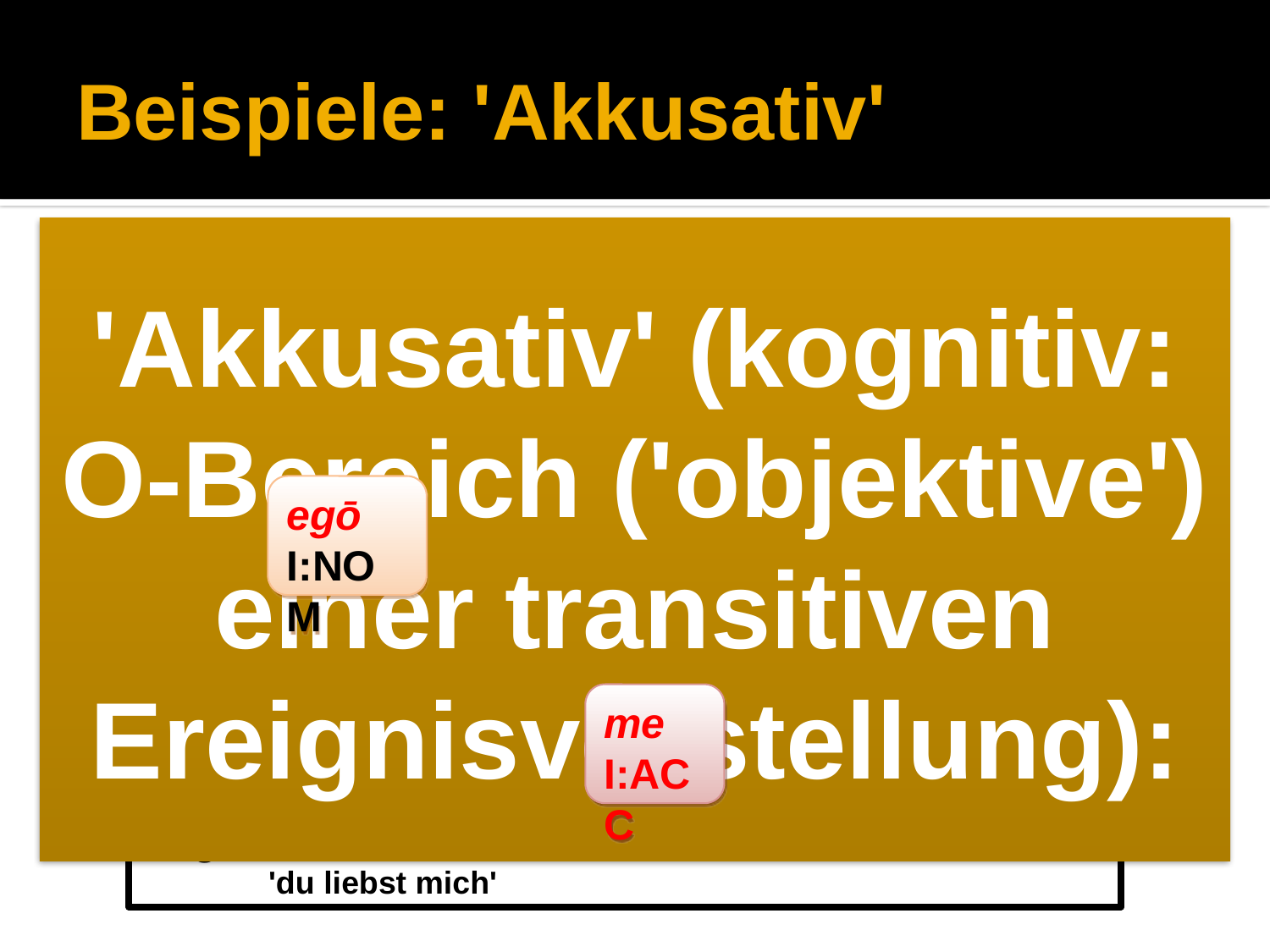

# Beispiele: 'Akkusativ'
'Akkusativ' (kognitiv: O-Bereich ('objektive') einer transitiven Ereignisvorstellung):
Suppletiv: Latein

			te		am-ō
			you:SG:ACC	love-1Sg:PRES
	'Ich liebe dich.'

	tu				ama-s
	you:SG:NOM			love-2Sg:PRES
	'du liebst mich'
egō
I:NOM
me
I:ACC